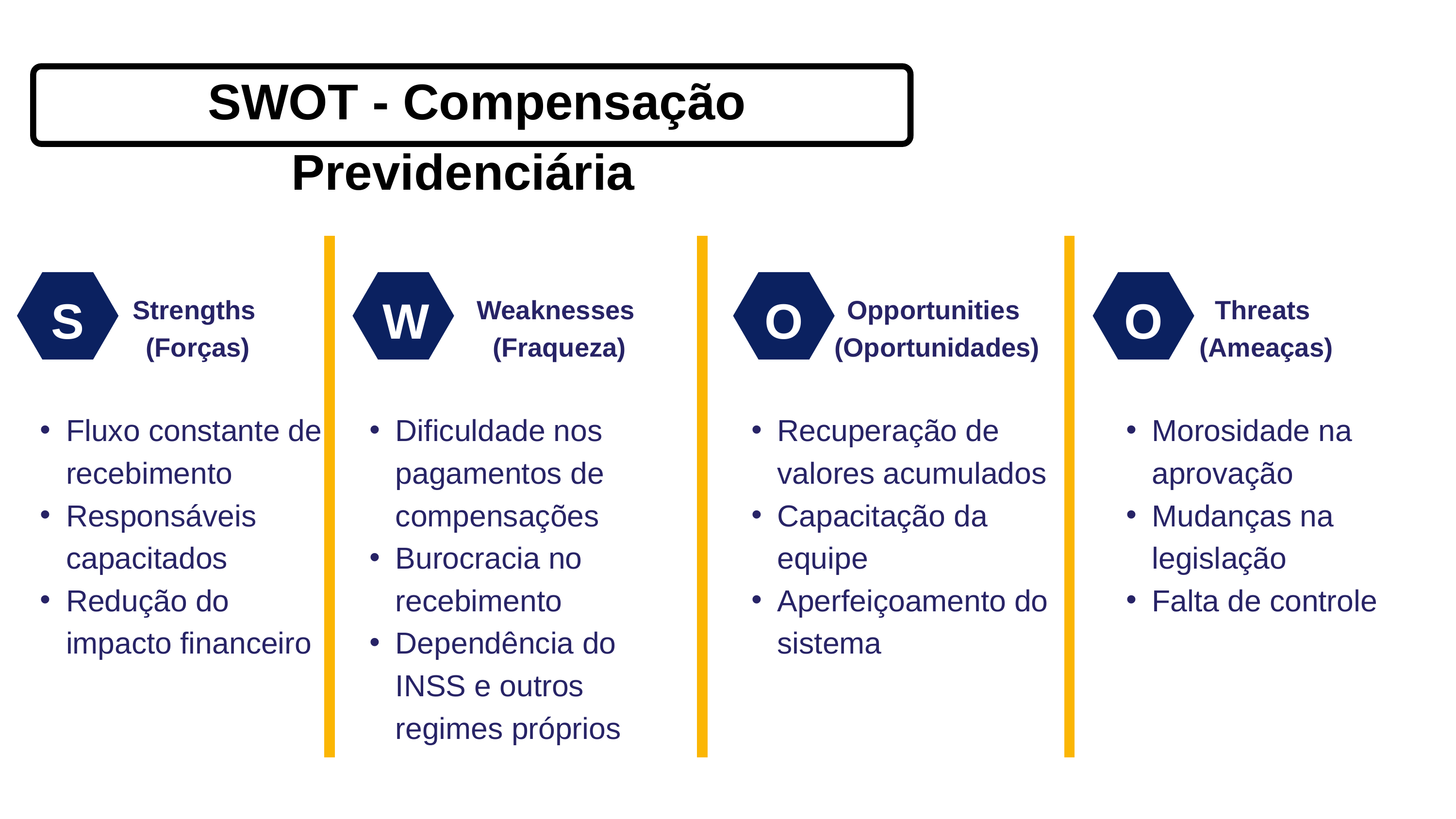

SWOT - Compensação Previdenciária

S
W
O
O
Strengths  (Forças)
Weaknesses  (Fraqueza)
Opportunities  (Oportunidades)
Threats
(Ameaças)
Fluxo constante de recebimento
Responsáveis capacitados
Redução do impacto financeiro
Dificuldade nos pagamentos de compensações
Burocracia no recebimento
Dependência do INSS e outros regimes próprios
Recuperação de valores acumulados
Capacitação da equipe
Aperfeiçoamento do sistema
Morosidade na aprovação
Mudanças na legislação
Falta de controle